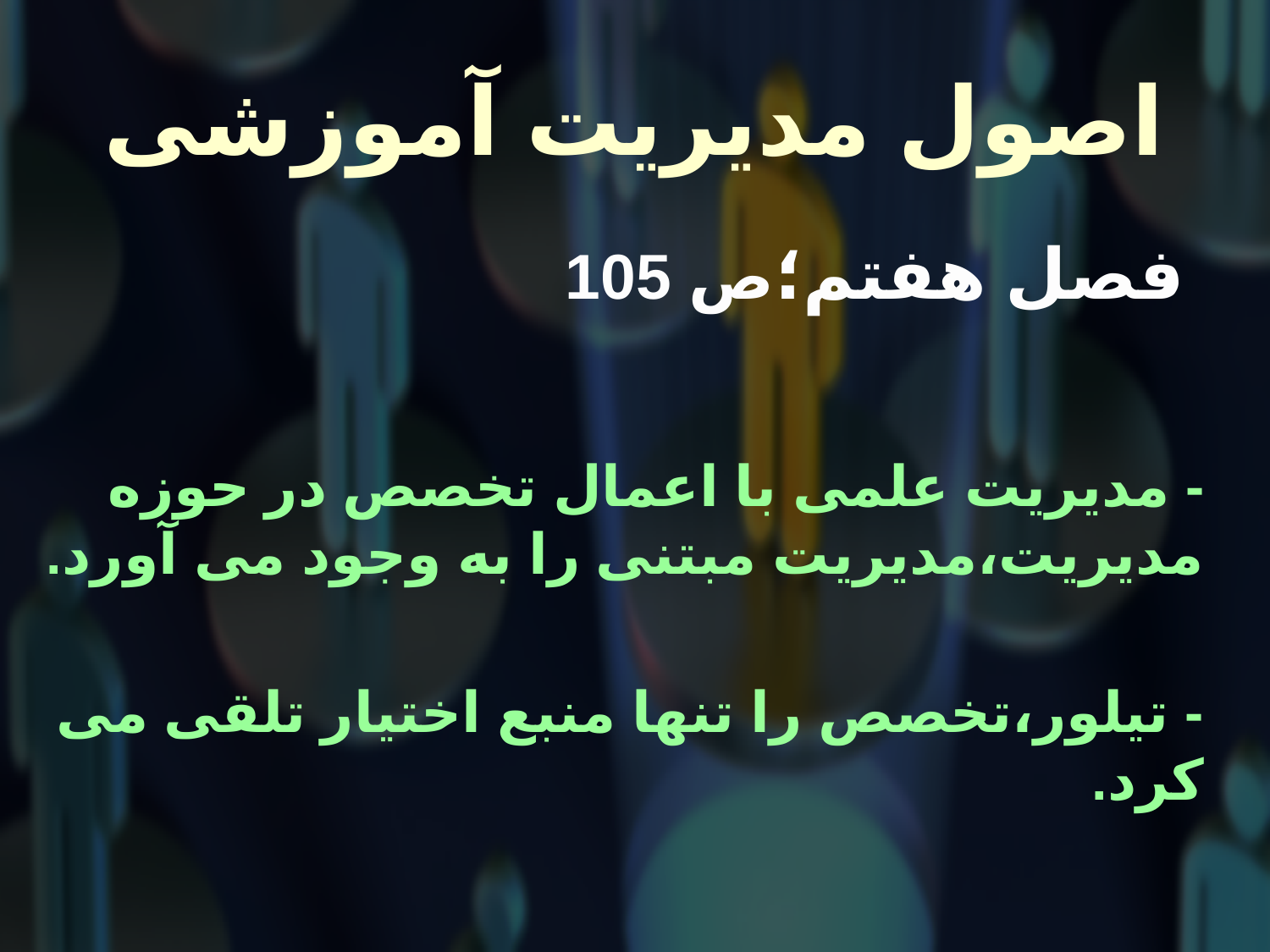

# اصول مدیریت آموزشی
 فصل هفتم؛ص 105

- مدیریت علمی با اعمال تخصص در حوزه مدیریت،مدیریت مبتنی را به وجود می آورد.

- تیلور،تخصص را تنها منبع اختیار تلقی می کرد.